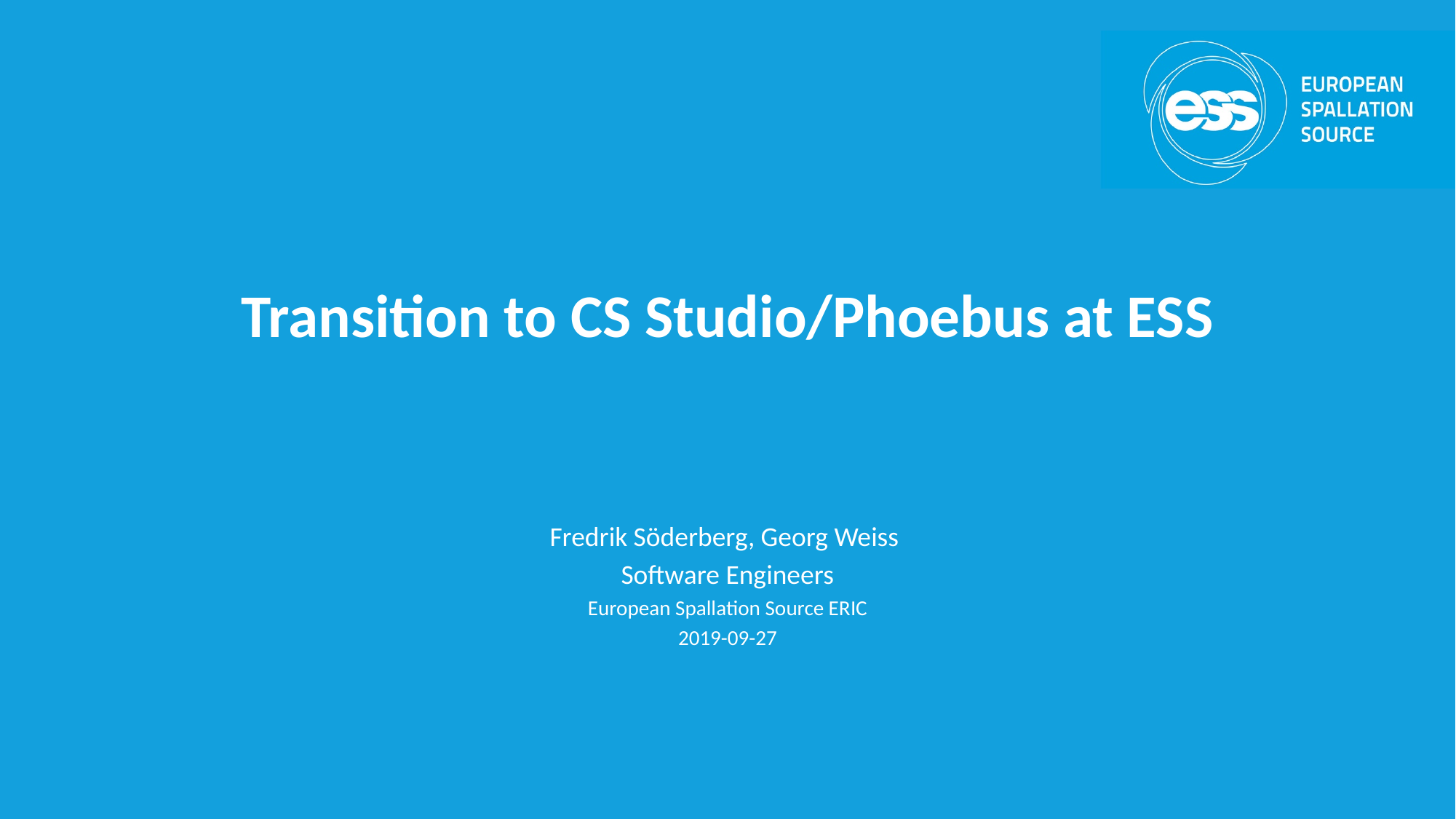

# Transition to CS Studio/Phoebus at ESS

Fredrik Söderberg, Georg Weiss
Software Engineers
European Spallation Source ERIC
2019-09-27